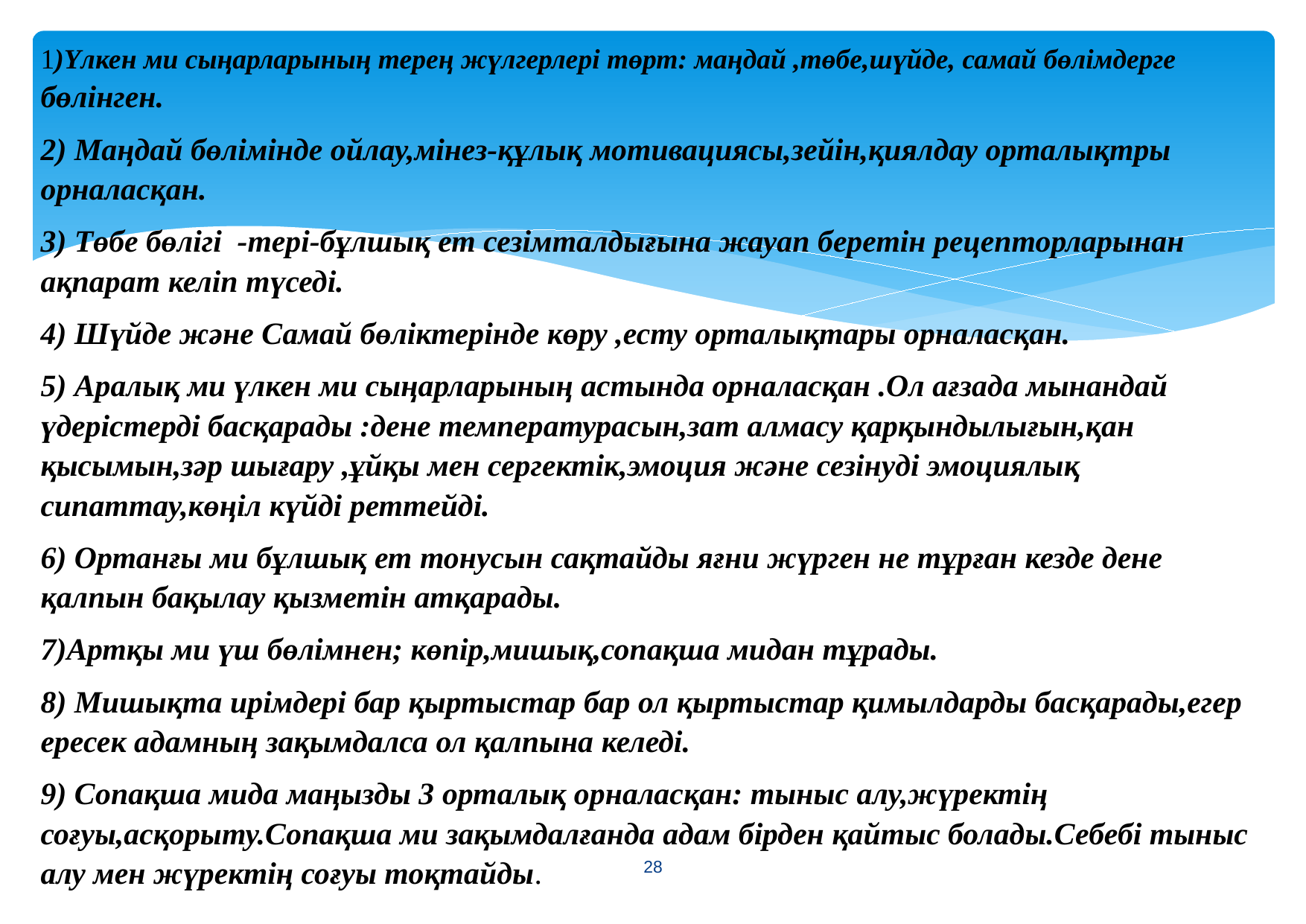

1)Үлкен ми сыңарларының терең жүлгерлері төрт: маңдай ,төбе,шүйде, самай бөлімдерге бөлінген.
2) Маңдай бөлімінде ойлау,мінез-құлық мотивациясы,зейін,қиялдау орталықтры орналасқан.
3) Төбе бөлігі  -тері-бұлшық ет сезімталдығына жауап беретін рецепторларынан ақпарат келіп түседі.
4) Шүйде және Самай бөліктерінде көру ,есту орталықтары орналасқан.
5) Аралық ми үлкен ми сыңарларының астында орналасқан .Ол ағзада мынандай үдерістерді басқарады :дене температурасын,зат алмасу қарқындылығын,қан қысымын,зәр шығару ,ұйқы мен сергектік,эмоция және сезінуді эмоциялық сипаттау,көңіл күйді реттейді.
6) Ортанғы ми бұлшық ет тонусын сақтайды яғни жүрген не тұрған кезде дене қалпын бақылау қызметін атқарады.
7)Артқы ми үш бөлімнен; көпір,мишық,сопақша мидан тұрады.
8) Мишықта ирімдері бар қыртыстар бар ол қыртыстар қимылдарды басқарады,егер ересек адамның зақымдалса ол қалпына келеді.
9) Сопақша мида маңызды 3 орталық орналасқан: тыныс алу,жүректің соғуы,асқорыту.Сопақша ми зақымдалғанда адам бірден қайтыс болады.Себебі тыныс алу мен жүректің соғуы тоқтайды.
28